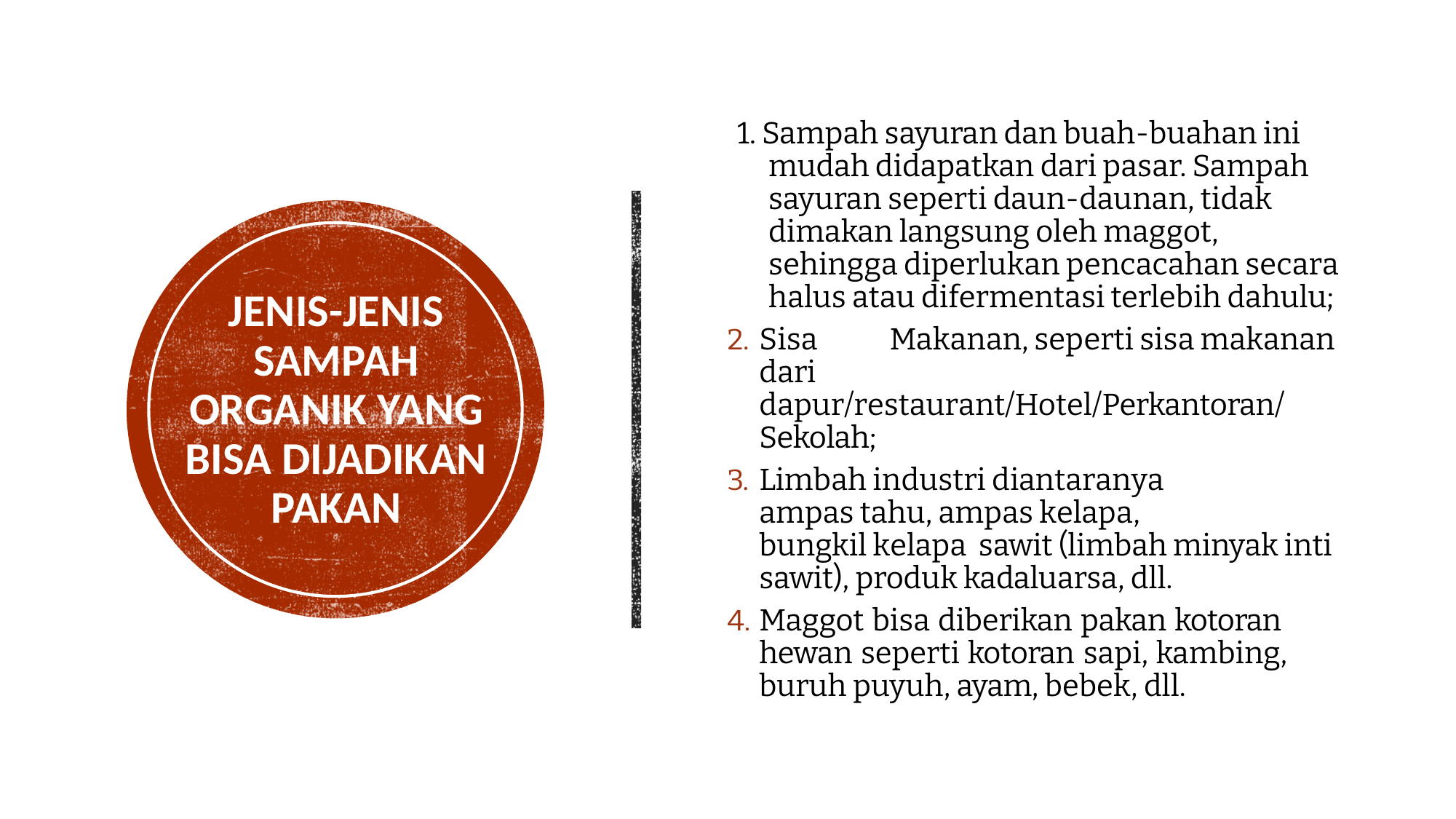

1. Sampah sayuran dan buah-buahan ini mudah didapatkan dari pasar. Sampah sayuran seperti daun-daunan, tidak dimakan langsung oleh maggot, sehingga diperlukan pencacahan secara halus atau difermentasi terlebih dahulu;
Sisa	Makanan, seperti sisa makanan	dari dapur/restaurant/Hotel/Perkantoran/ Sekolah;
Limbah industri diantaranya	ampas tahu, ampas kelapa,	bungkil kelapa  sawit (limbah minyak inti sawit), produk kadaluarsa, dll.
Maggot bisa diberikan pakan kotoran hewan seperti kotoran sapi, kambing,  buruh puyuh, ayam, bebek, dll.

# Jenis-jenis sampah organik yang bisa dijadikan pakan